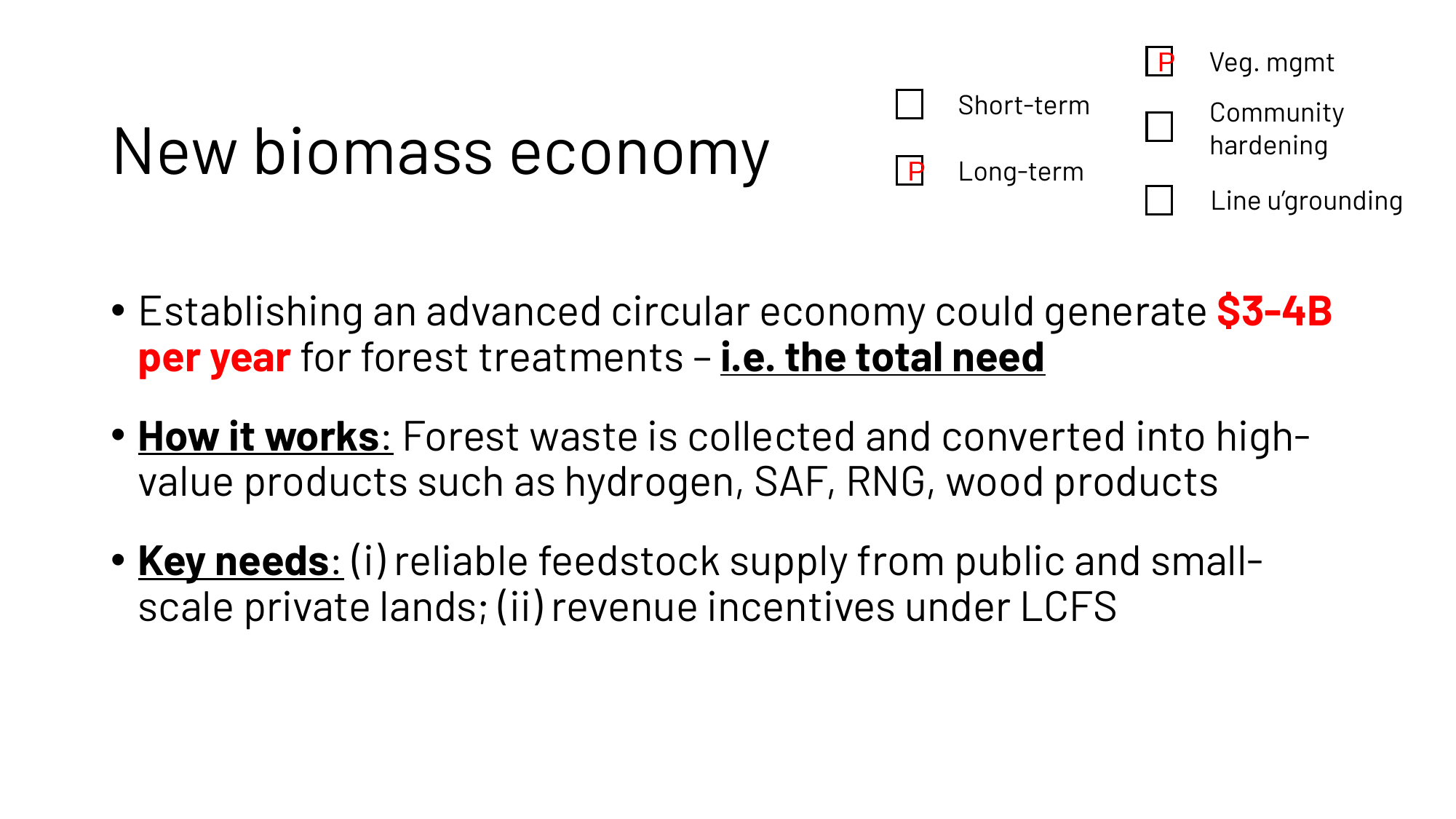

Veg. mgmt
P
# New biomass economy
Short-term

Community hardening

Long-term
P
Line u’grounding

Establishing an advanced circular economy could generate $3-4B per year for forest treatments – i.e. the total need
How it works: Forest waste is collected and converted into high-value products such as hydrogen, SAF, RNG, wood products
Key needs: (i) reliable feedstock supply from public and small-scale private lands; (ii) revenue incentives under LCFS